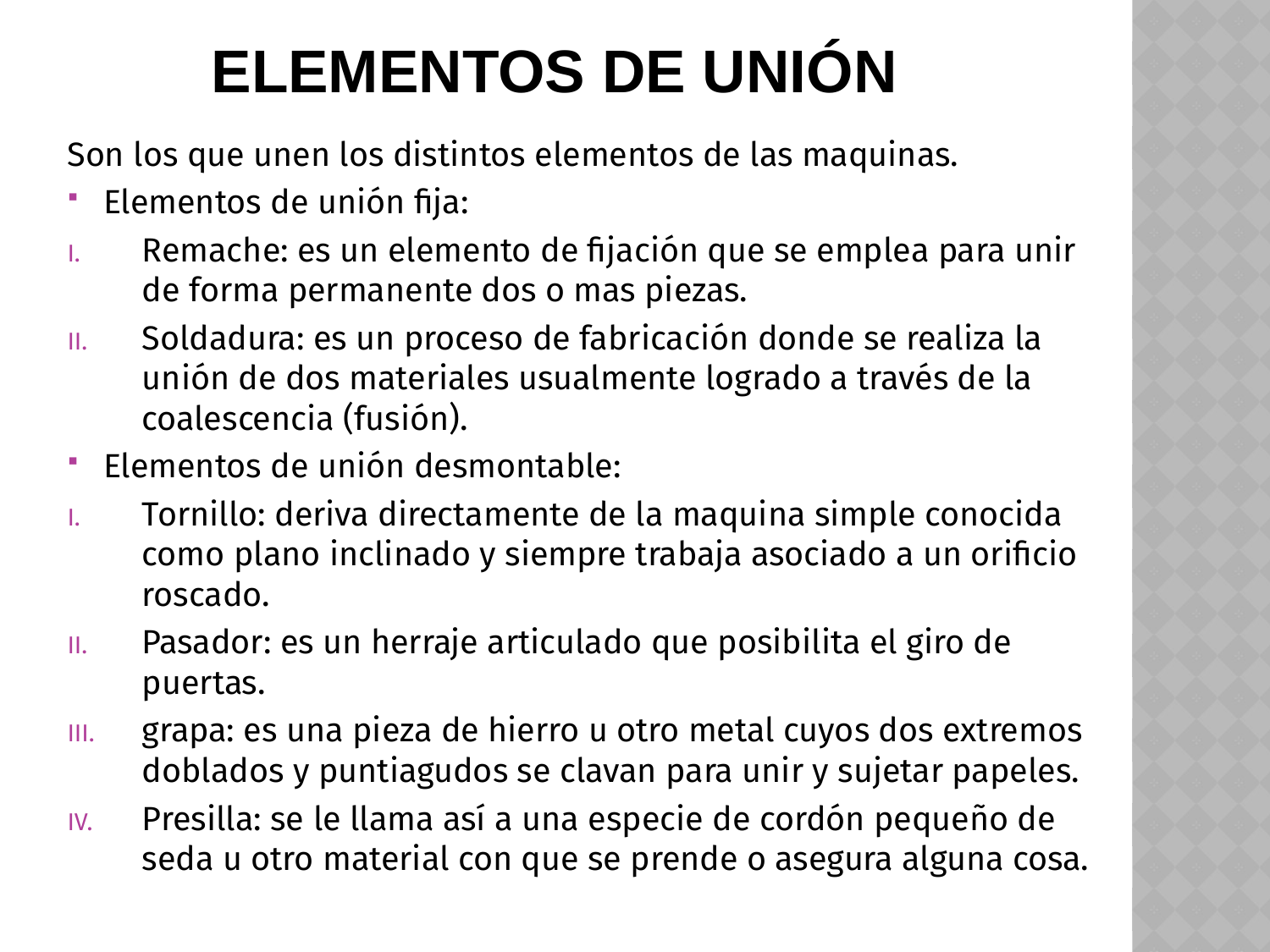

# Elementos de unión
Son los que unen los distintos elementos de las maquinas.
Elementos de unión fija:
Remache: es un elemento de fijación que se emplea para unir de forma permanente dos o mas piezas.
Soldadura: es un proceso de fabricación donde se realiza la unión de dos materiales usualmente logrado a través de la coalescencia (fusión).
Elementos de unión desmontable:
Tornillo: deriva directamente de la maquina simple conocida como plano inclinado y siempre trabaja asociado a un orificio roscado.
Pasador: es un herraje articulado que posibilita el giro de puertas.
grapa: es una pieza de hierro u otro metal cuyos dos extremos doblados y puntiagudos se clavan para unir y sujetar papeles.
Presilla: se le llama así a una especie de cordón pequeño de seda u otro material con que se prende o asegura alguna cosa.